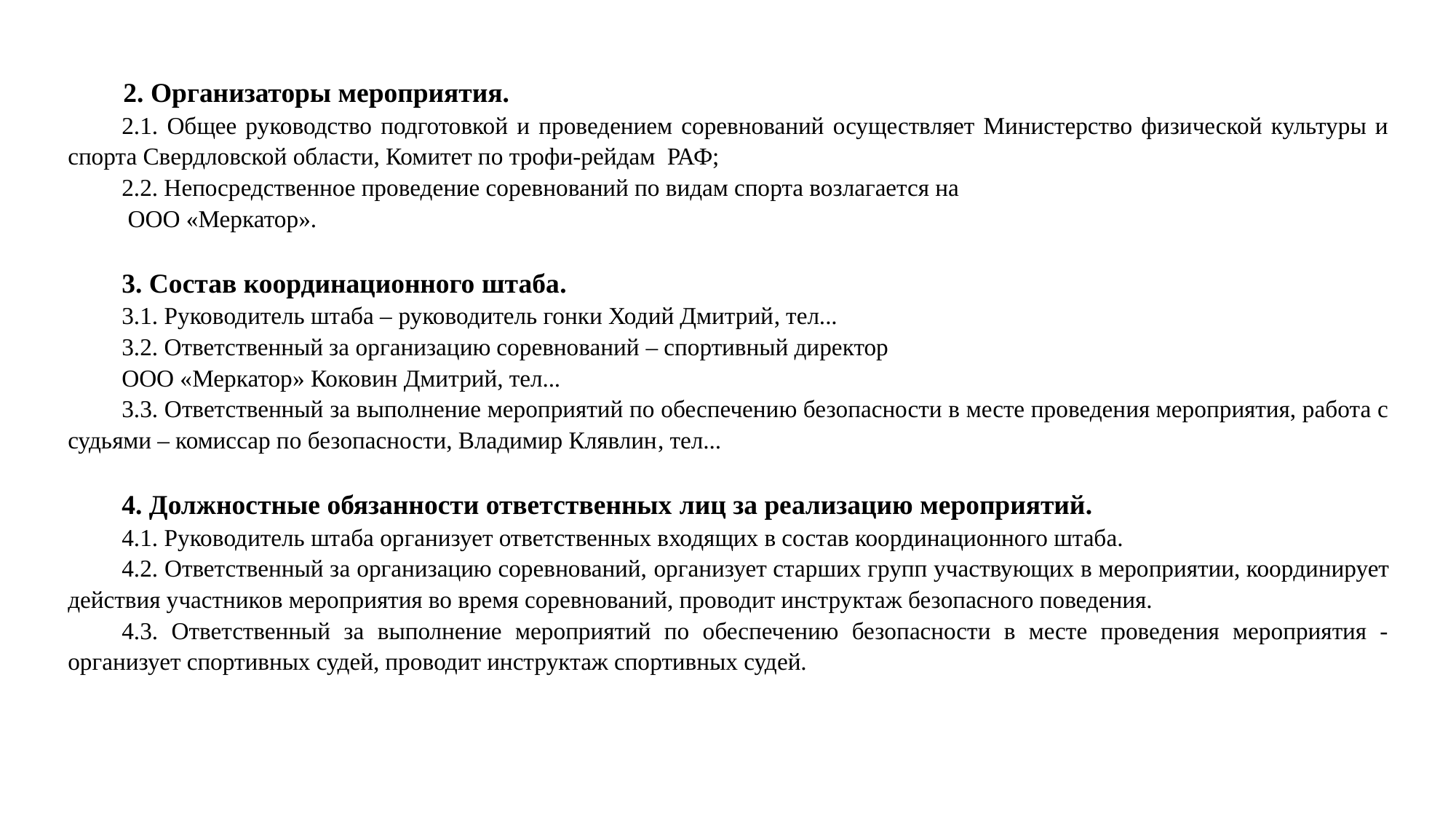

2. Организаторы мероприятия.
2.1. Общее руководство подготовкой и проведением соревнований осуществляет Министерство физической культуры и спорта Свердловской области, Комитет по трофи-рейдам  РАФ;
2.2. Непосредственное проведение соревнований по видам спорта возлагается на
 ООО «Меркатор».

3. Состав координационного штаба.
3.1. Руководитель штаба – руководитель гонки Ходий Дмитрий, тел...
3.2. Ответственный за организацию соревнований – спортивный директор
ООО «Меркатор» Коковин Дмитрий, тел...
3.3. Ответственный за выполнение мероприятий по обеспечению безопасности в месте проведения мероприятия, работа с судьями – комиссар по безопасности, Владимир Клявлин, тел...

4. Должностные обязанности ответственных лиц за реализацию мероприятий.
4.1. Руководитель штаба организует ответственных входящих в состав координационного штаба.
4.2. Ответственный за организацию соревнований, организует старших групп участвующих в мероприятии, координирует действия участников мероприятия во время соревнований, проводит инструктаж безопасного поведения.
4.3. Ответственный за выполнение мероприятий по обеспечению безопасности в месте проведения мероприятия - организует спортивных судей, проводит инструктаж спортивных судей.